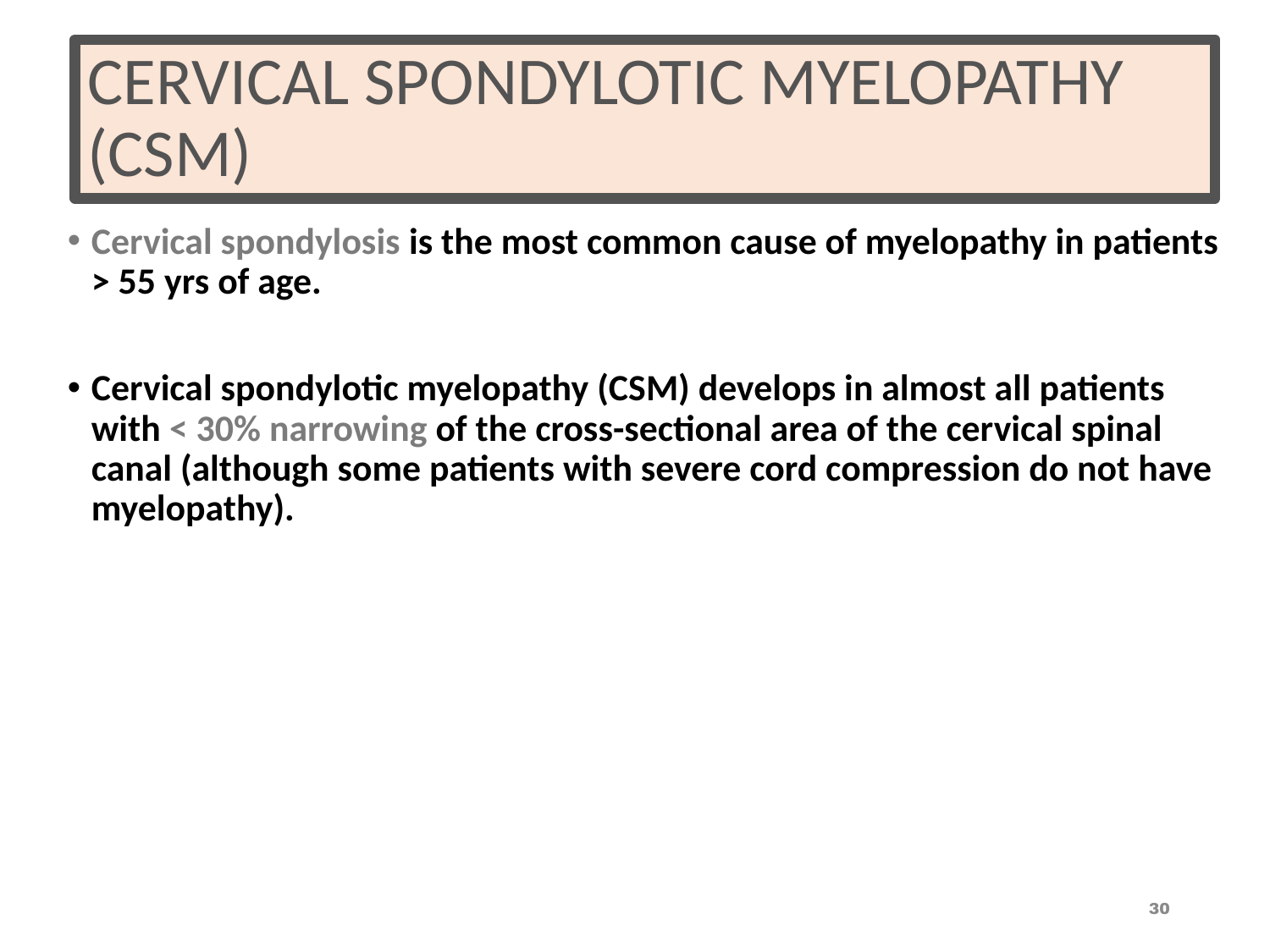

# CERVICAL SPONDYLOTIC MYELOPATHY (CSM)
Cervical spondylosis is the most common cause of myelopathy in patients > 55 yrs of age.

Cervical spondylotic myelopathy (CSM) develops in almost all patients with < 30% narrowing of the cross-sectional area of the cervical spinal canal (although some patients with severe cord compression do not have myelopathy).
30